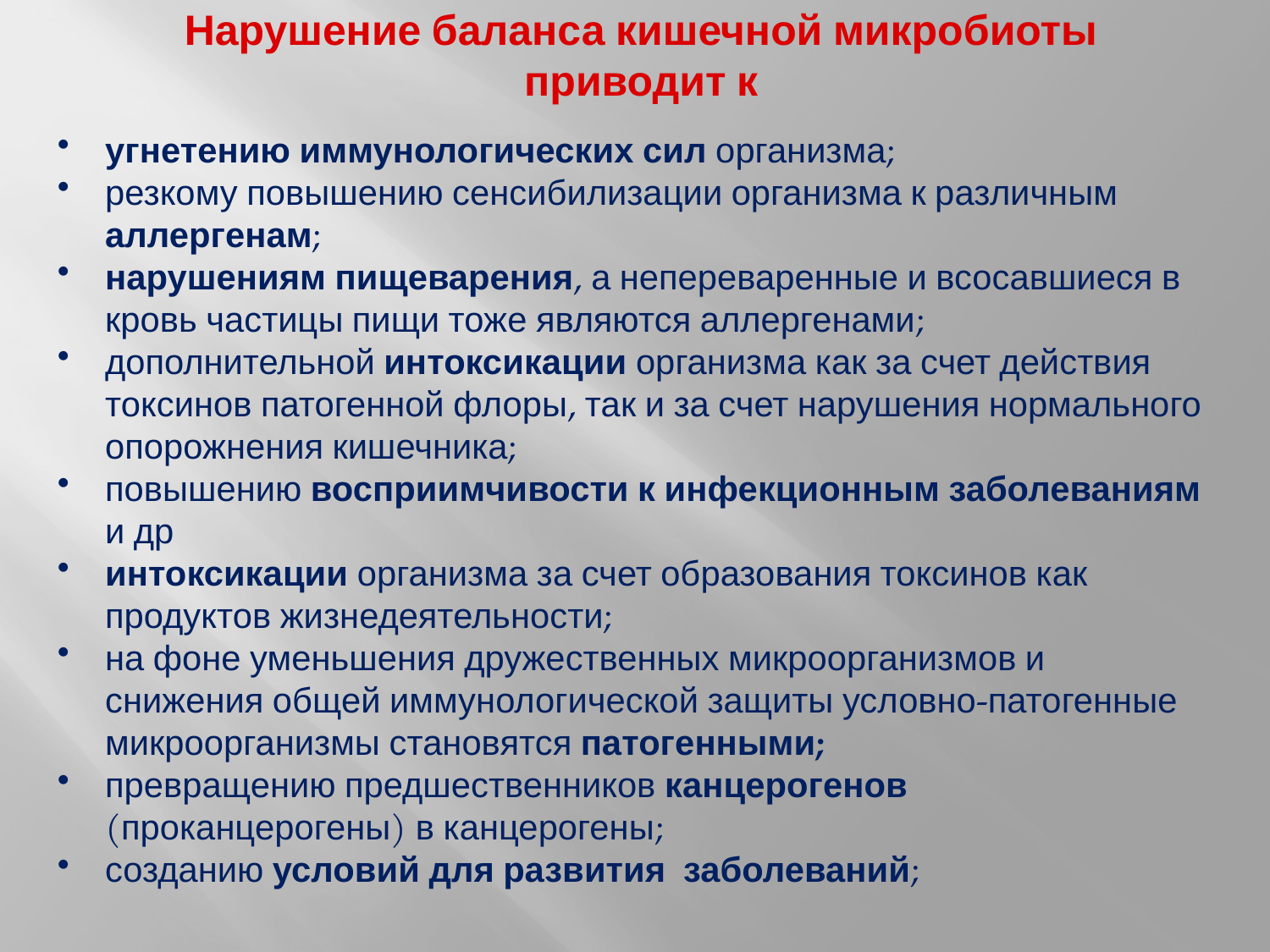

Нарушение баланса кишечной микробиоты приводит к
угнетению иммунологических сил организма;
резкому повышению сенсибилизации организма к различным аллергенам;
нарушениям пищеварения, а непереваренные и всосавшиеся в кровь частицы пищи тоже являются аллергенами;
дополнительной интоксикации организма как за счет действия токсинов патогенной флоры, так и за счет нарушения нормального опорожнения кишечника;
повышению восприимчивости к инфекционным заболеваниям и др
интоксикации организма за счет образования токсинов как продуктов жизнедеятельности;
на фоне уменьшения дружественных микроорганизмов и снижения общей иммунологической защиты условно-патогенные микроорганизмы становятся патогенными;
превращению предшественников канцерогенов (проканцерогены) в канцерогены;
созданию условий для развития  заболеваний;